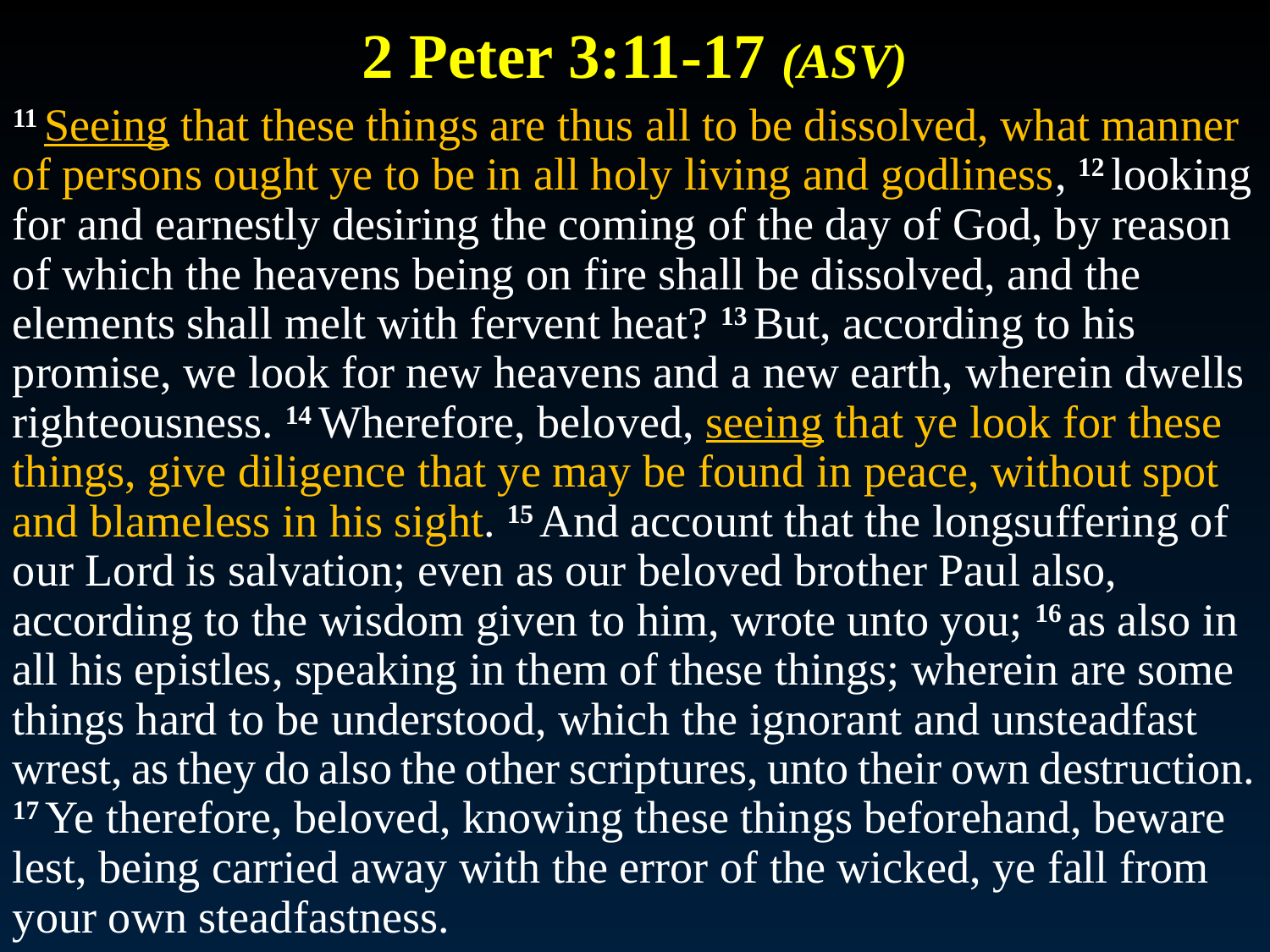

# 2 Peter 3:11-17 (ASV)
11 Seeing that these things are thus all to be dissolved, what manner of persons ought ye to be in all holy living and godliness, 12 looking for and earnestly desiring the coming of the day of God, by reason of which the heavens being on fire shall be dissolved, and the elements shall melt with fervent heat? 13 But, according to his promise, we look for new heavens and a new earth, wherein dwells righteousness. 14 Wherefore, beloved, seeing that ye look for these things, give diligence that ye may be found in peace, without spot and blameless in his sight. 15 And account that the longsuffering of our Lord is salvation; even as our beloved brother Paul also, according to the wisdom given to him, wrote unto you; 16 as also in all his epistles, speaking in them of these things; wherein are some things hard to be understood, which the ignorant and unsteadfast wrest, as they do also the other scriptures, unto their own destruction. 17 Ye therefore, beloved, knowing these things beforehand, beware lest, being carried away with the error of the wicked, ye fall from your own steadfastness.